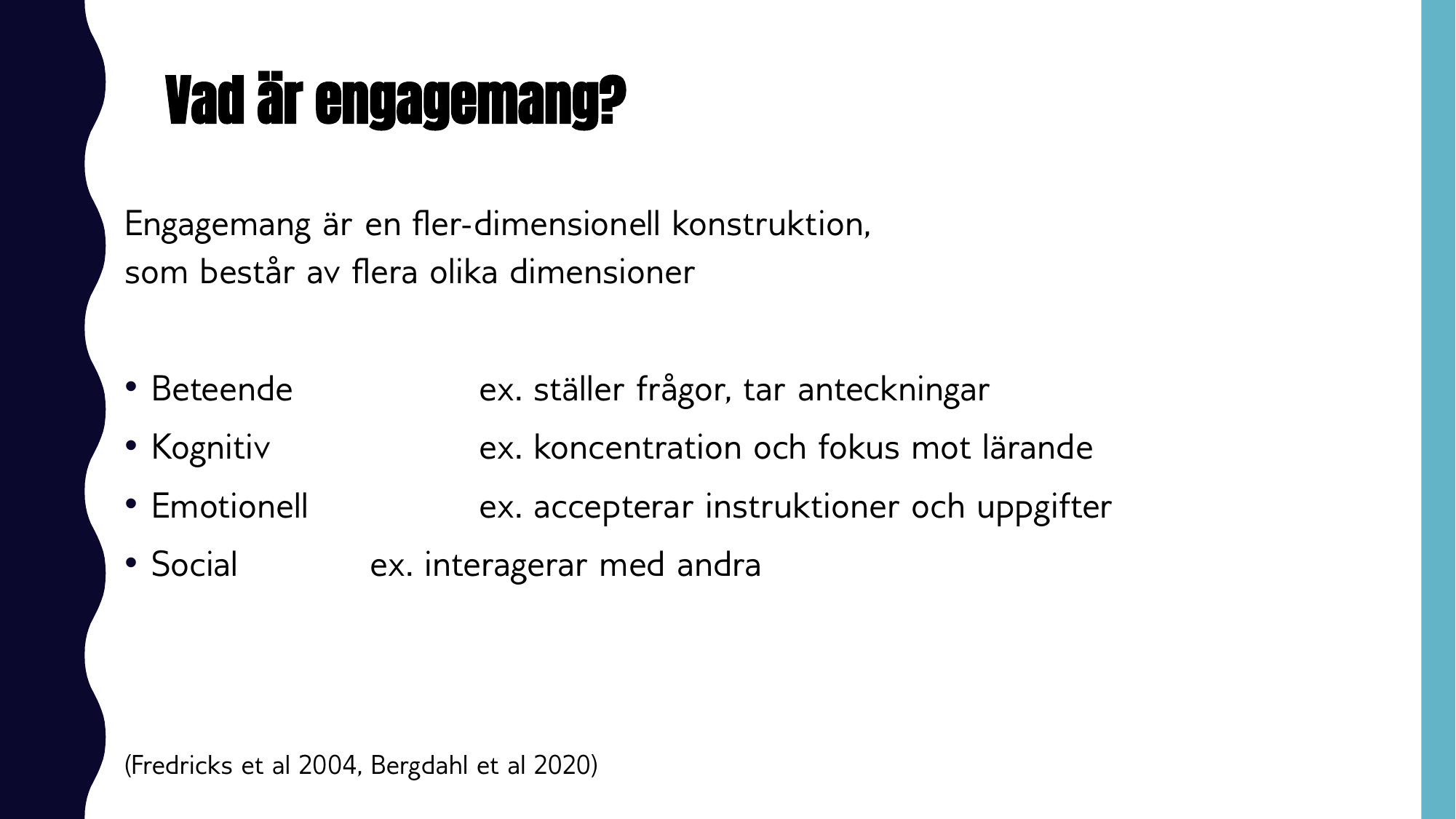

Vad är engagemang?
Engagemang är en fler-dimensionell konstruktion,
som består av flera olika dimensioner

Beteende		ex. ställer frågor, tar anteckningar
Kognitiv		ex. koncentration och fokus mot lärande
Emotionell		ex. accepterar instruktioner och uppgifter
Social		ex. interagerar med andra
(Fredricks et al 2004, Bergdahl et al 2020)